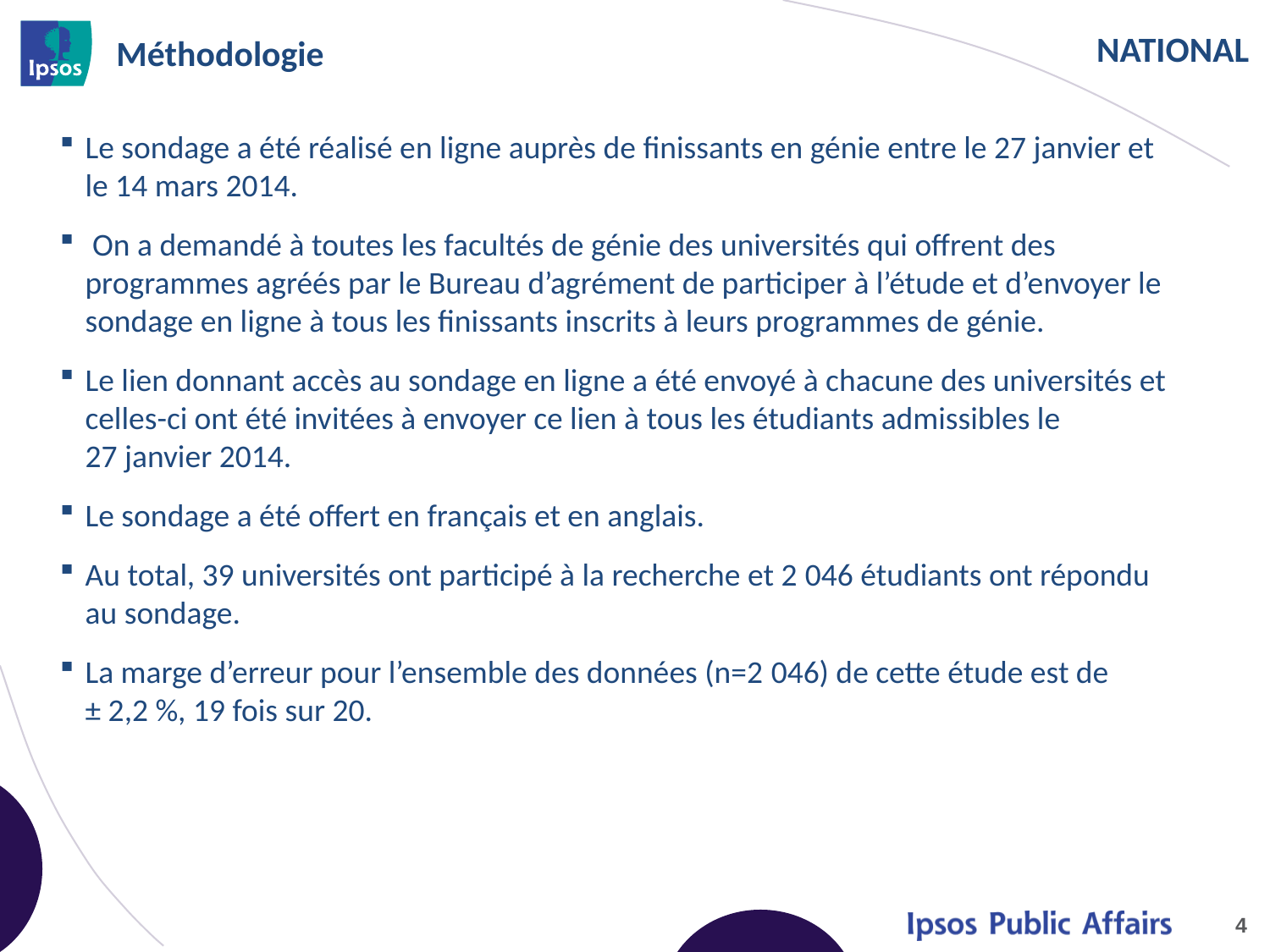

# Méthodologie
Le sondage a été réalisé en ligne auprès de finissants en génie entre le 27 janvier et le 14 mars 2014.
 On a demandé à toutes les facultés de génie des universités qui offrent des programmes agréés par le Bureau d’agrément de participer à l’étude et d’envoyer le sondage en ligne à tous les finissants inscrits à leurs programmes de génie.
Le lien donnant accès au sondage en ligne a été envoyé à chacune des universités et celles-ci ont été invitées à envoyer ce lien à tous les étudiants admissibles le 27 janvier 2014.
Le sondage a été offert en français et en anglais.
Au total, 39 universités ont participé à la recherche et 2 046 étudiants ont répondu au sondage.
La marge d’erreur pour l’ensemble des données (n=2 046) de cette étude est de ± 2,2 %, 19 fois sur 20.
4